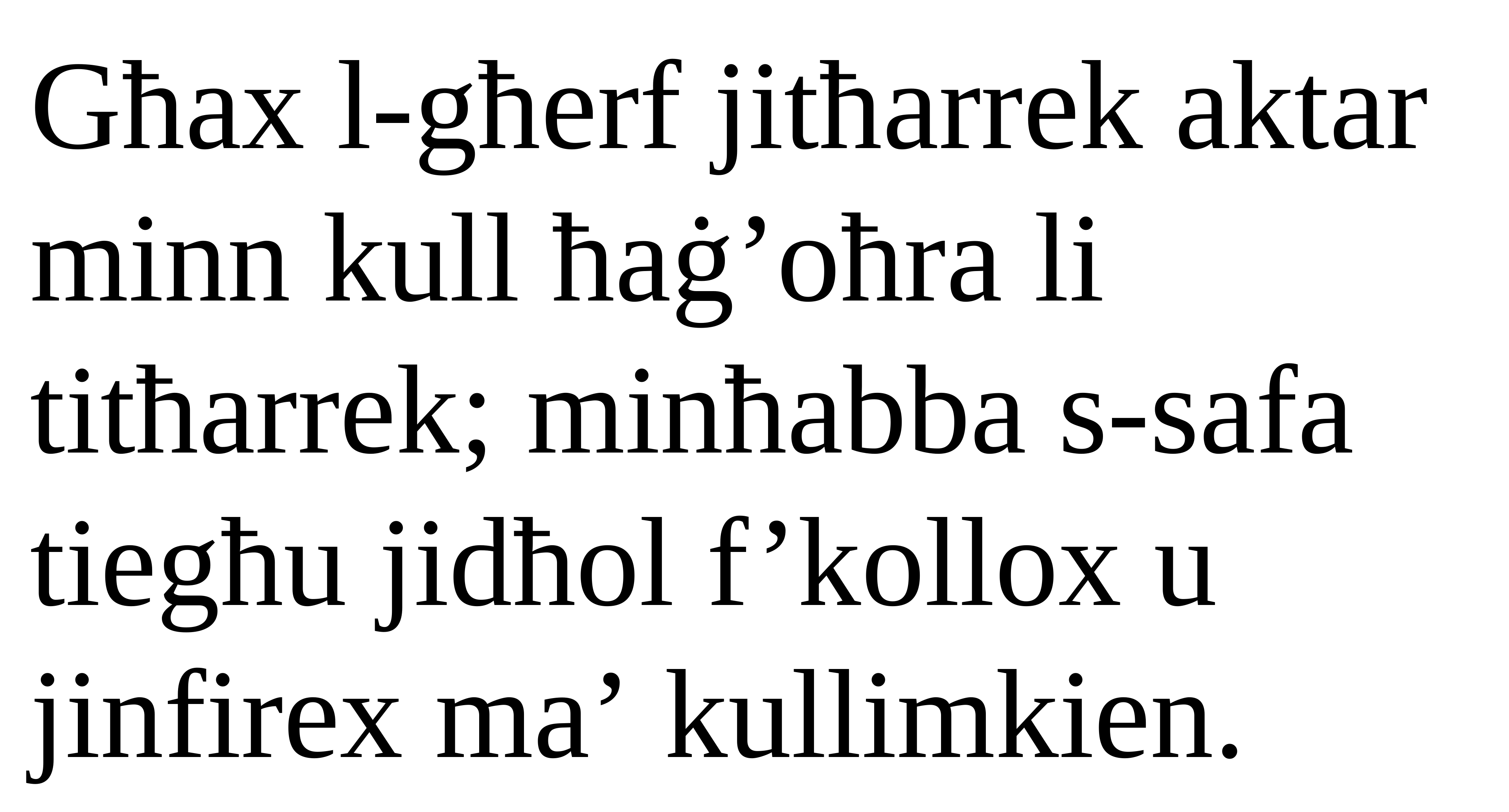

Għax l-għerf jitħarrek aktar minn kull ħaġ’oħra li titħarrek; minħabba s-safa tiegħu jidħol f’kollox u jinfirex ma’ kullimkien.